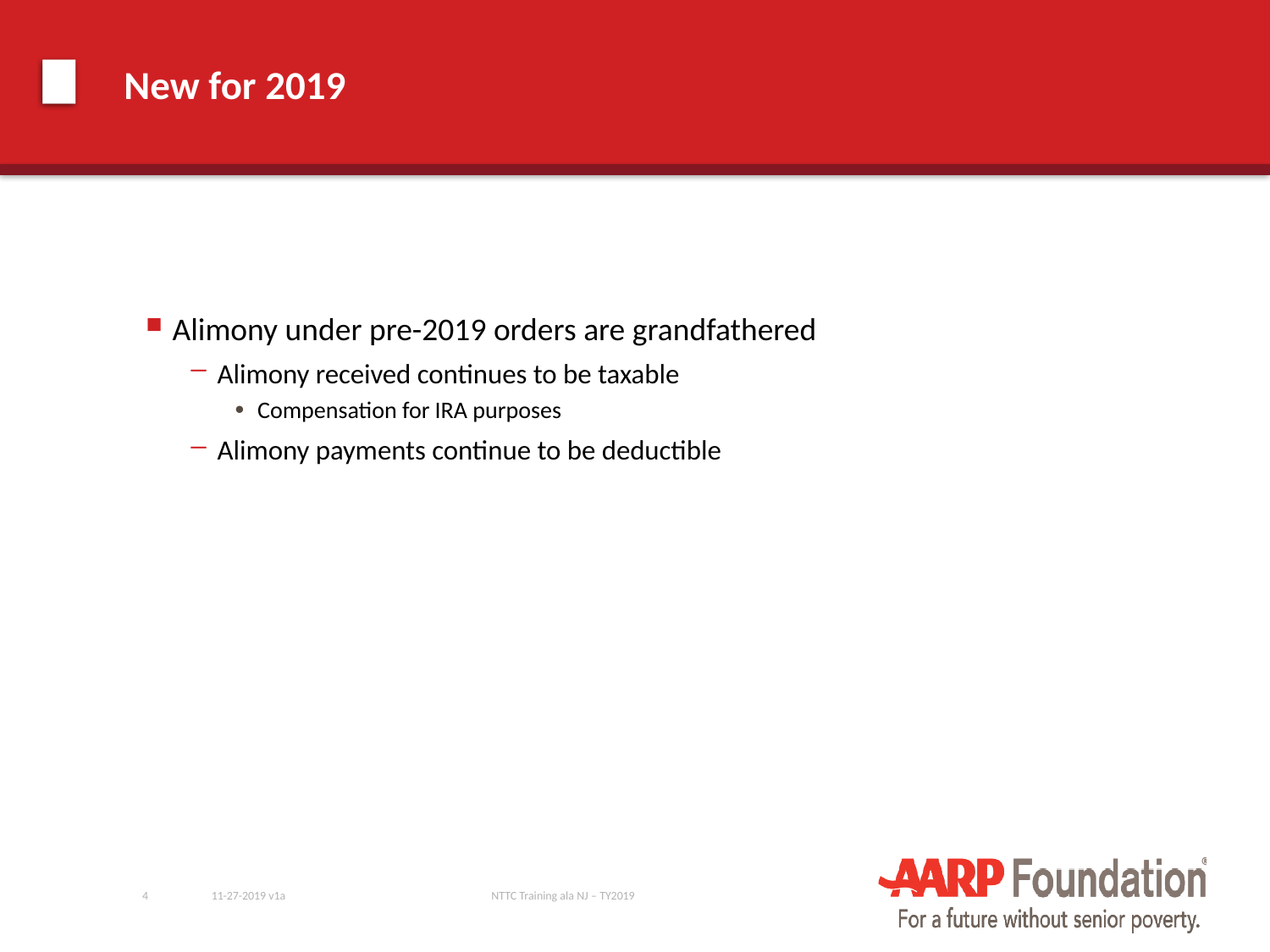

# New for 2019
Alimony under pre-2019 orders are grandfathered
Alimony received continues to be taxable
Compensation for IRA purposes
Alimony payments continue to be deductible
4
11-27-2019 v1a
NTTC Training ala NJ – TY2019